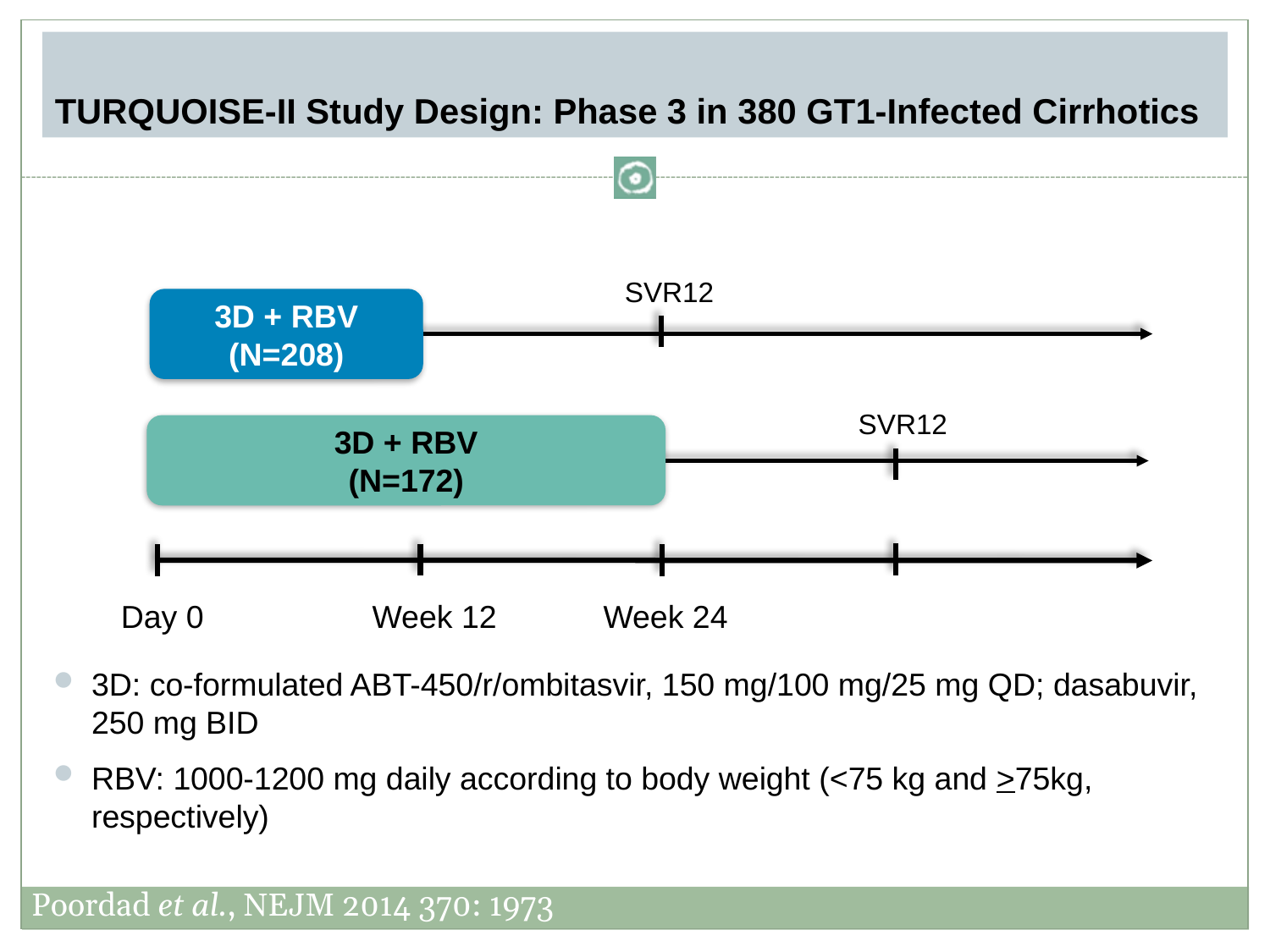

# TURQUOISE-II Study Design: Phase 3 in 380 GT1-Infected Cirrhotics
SVR12
3D + RBV
(N=208)
SVR12
3D + RBV
(N=172)
Day 0
Week 12
Week 24
3D: co-formulated ABT-450/r/ombitasvir, 150 mg/100 mg/25 mg QD; dasabuvir, 250 mg BID
RBV: 1000-1200 mg daily according to body weight (<75 kg and >75kg, respectively)

Poordad et al., NEJM 2014 370: 1973